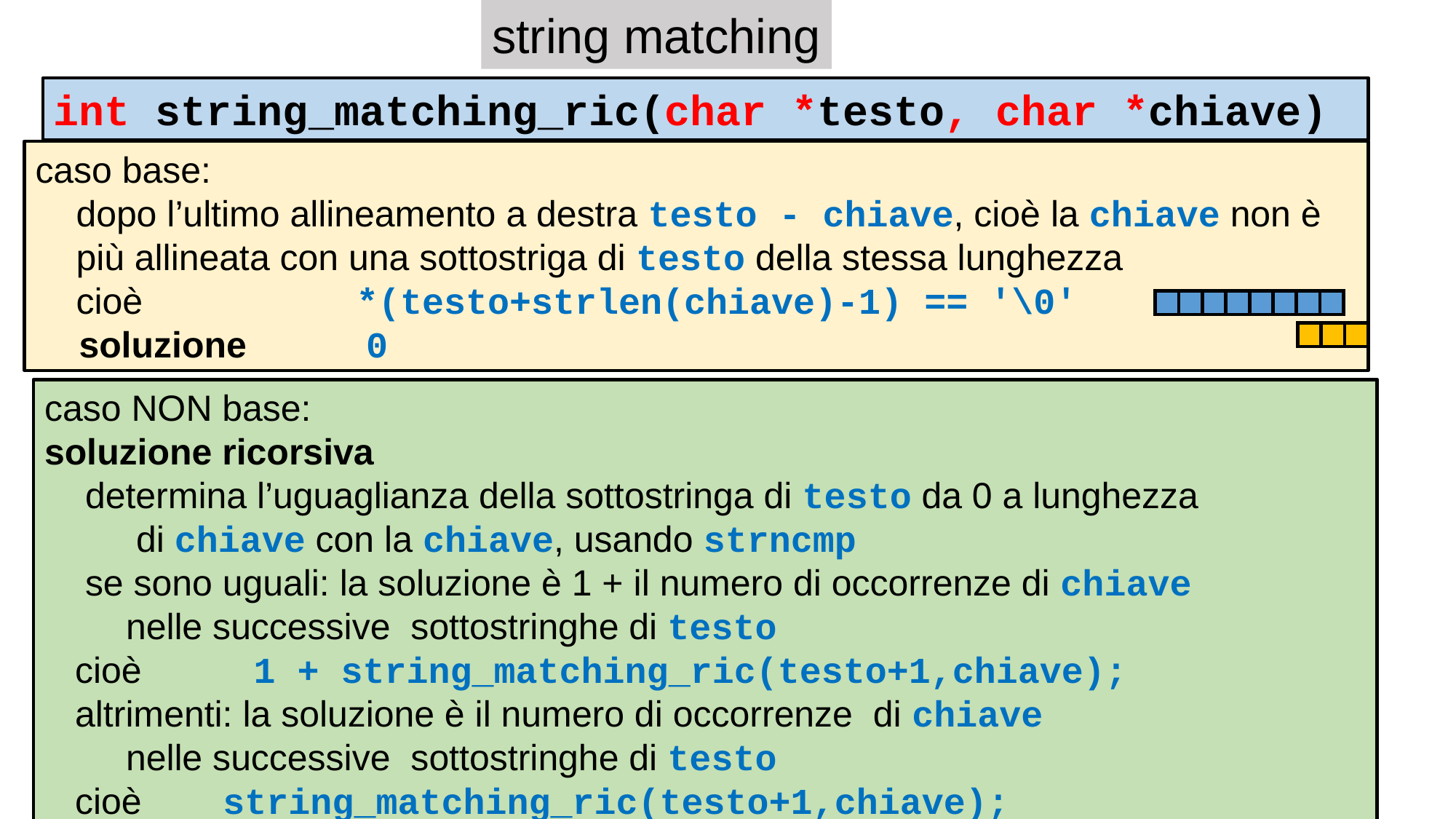

string matching
int string_matching_ric(char *testo, char *chiave)
caso base:
    dopo l’ultimo allineamento a destra testo - chiave, cioè la chiave non è
    più allineata con una sottostriga di testo della stessa lunghezza
    cioè                     *(testo+strlen(chiave)-1) == '\0'
  soluzione      0

caso NON base:
soluzione ricorsiva
    determina l’uguaglianza della sottostringa di testo da 0 a lunghezza
         di chiave con la chiave, usando strncmp
    se sono uguali: la soluzione è 1 + il numero di occorrenze di chiave
        nelle successive  sottostringhe di testo
   cioè           1 + string_matching_ric(testo+1,chiave);
   altrimenti: la soluzione è il numero di occorrenze  di chiave
        nelle successive  sottostringhe di testo
   cioè        string_matching_ric(testo+1,chiave);